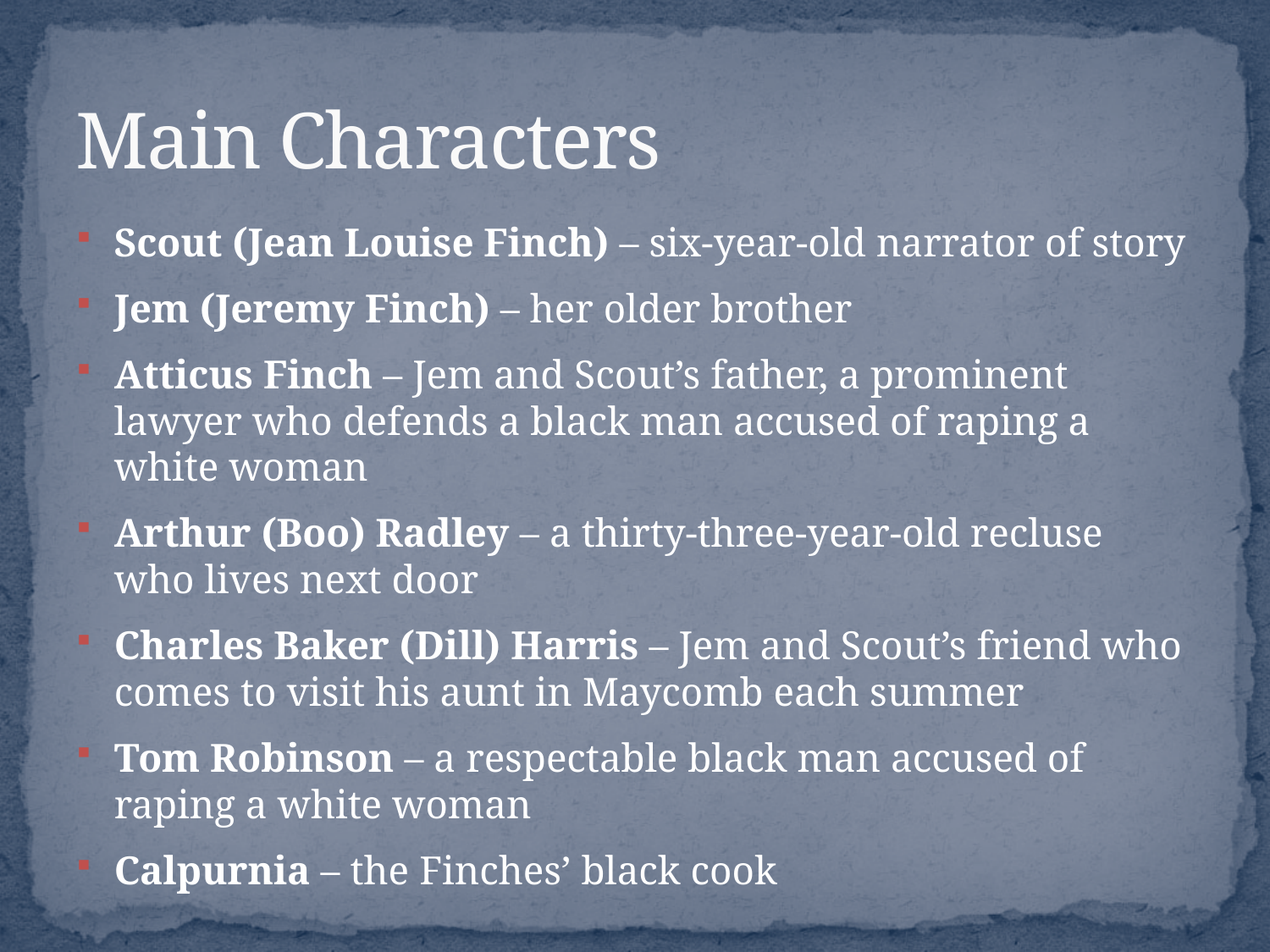

# Main Characters
Scout (Jean Louise Finch) – six-year-old narrator of story
Jem (Jeremy Finch) – her older brother
Atticus Finch – Jem and Scout’s father, a prominent lawyer who defends a black man accused of raping a white woman
Arthur (Boo) Radley – a thirty-three-year-old recluse who lives next door
Charles Baker (Dill) Harris – Jem and Scout’s friend who comes to visit his aunt in Maycomb each summer
Tom Robinson – a respectable black man accused of raping a white woman
Calpurnia – the Finches’ black cook